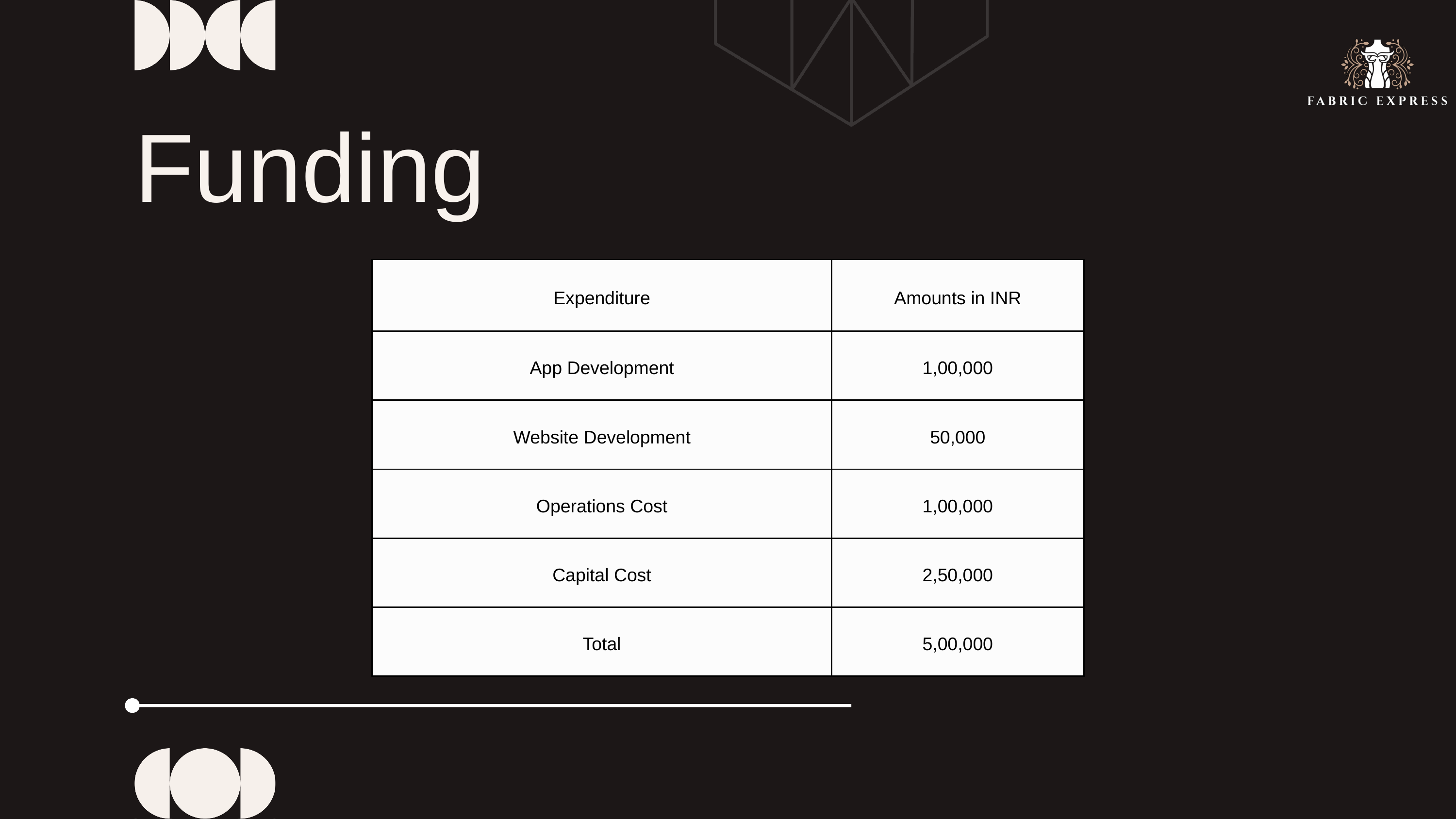

Funding
| Expenditure | Amounts in INR |
| --- | --- |
| App Development | 1,00,000 |
| Website Development | 50,000 |
| Operations Cost | 1,00,000 |
| Capital Cost | 2,50,000 |
| Total | 5,00,000 |